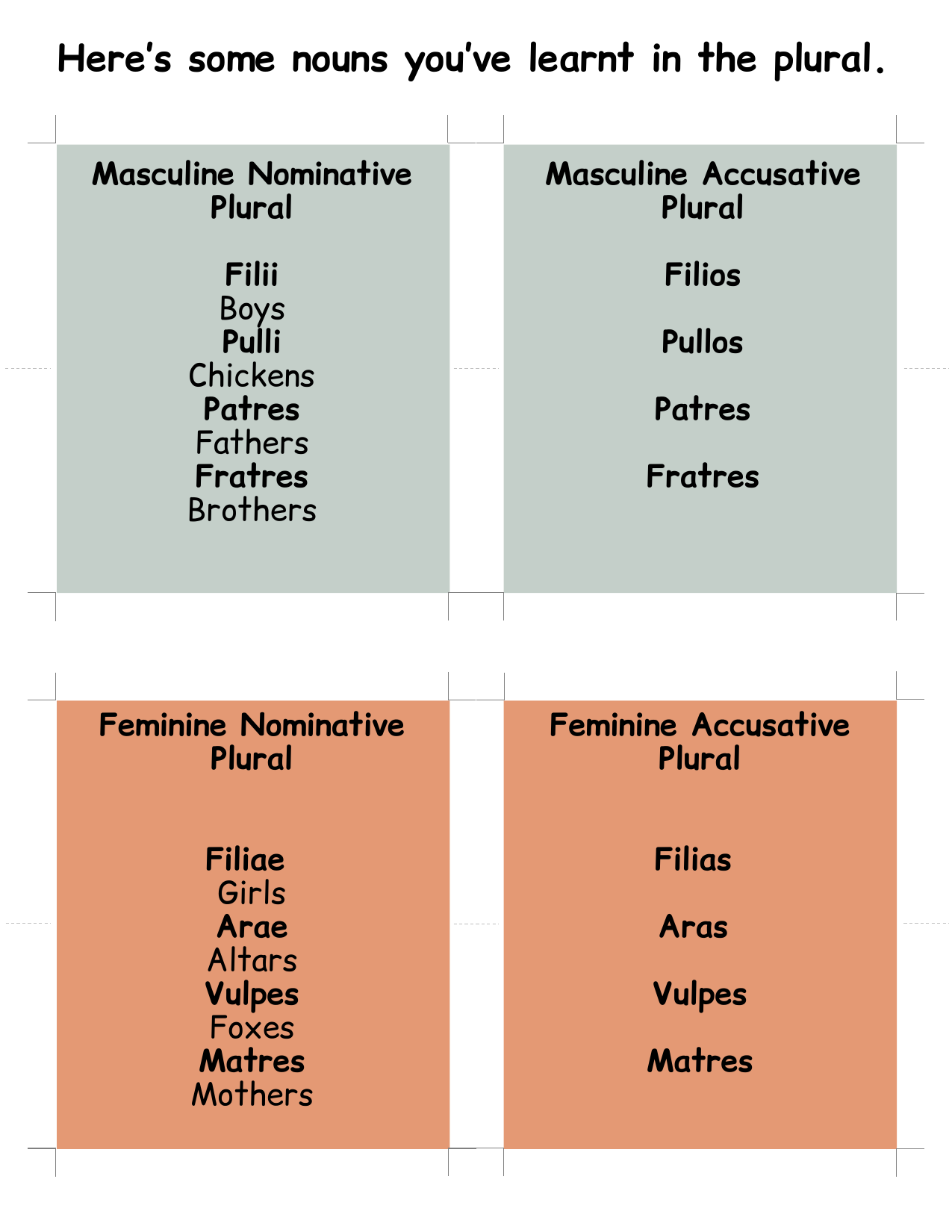

Here’s some nouns you’ve learnt in the plural.
Masculine Nominative Plural

Filii
Boys
Pulli
Chickens
Patres
Fathers
Fratres
Brothers

Masculine Accusative Plural

Filios

Pullos

Patres

Fratres

Feminine Accusative Plural

Filias

Aras

Vulpes

Matres

Feminine Nominative Plural

Filiae
Girls
Arae
Altars
Vulpes
Foxes
Matres
Mothers